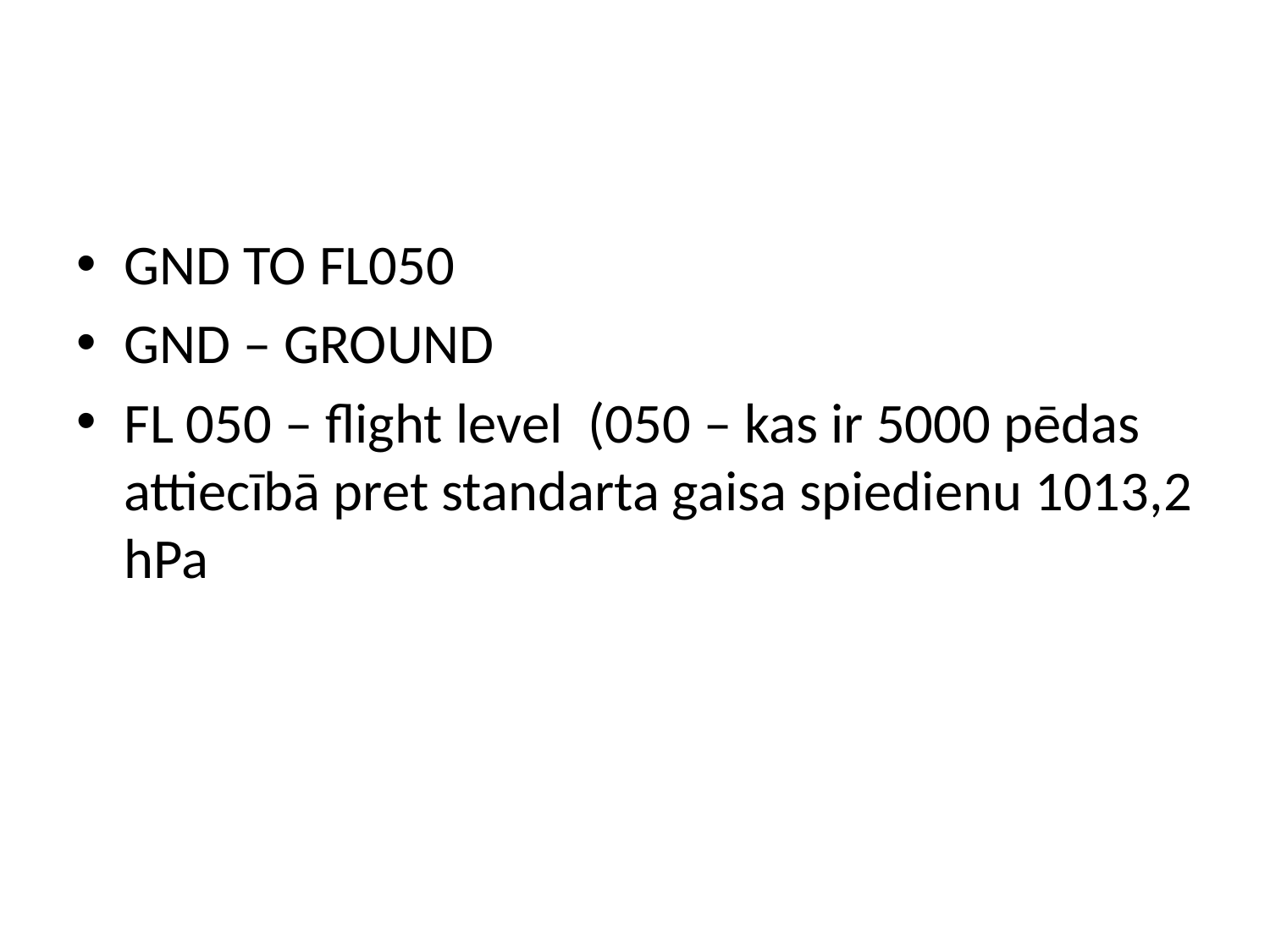

#
GND TO FL050
GND – GROUND
FL 050 – flight level  (050 – kas ir 5000 pēdas attiecībā pret standarta gaisa spiedienu 1013,2 hPa